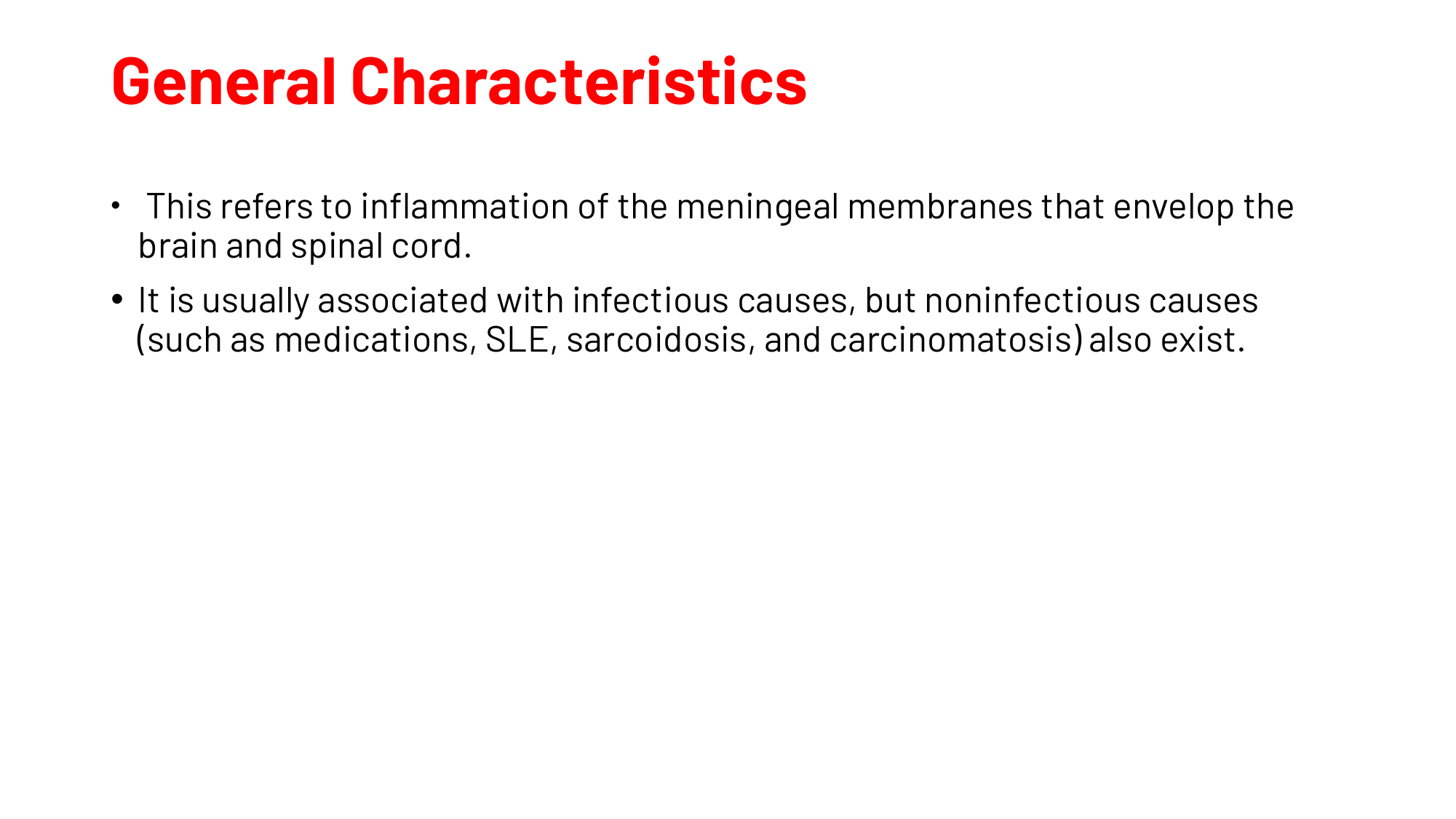

# General Characteristics
 This refers to inflammation of the meningeal membranes that envelop the brain and spinal cord.
It is usually associated with infectious causes, but noninfectious causes (such as medications, SLE, sarcoidosis, and carcinomatosis) also exist.